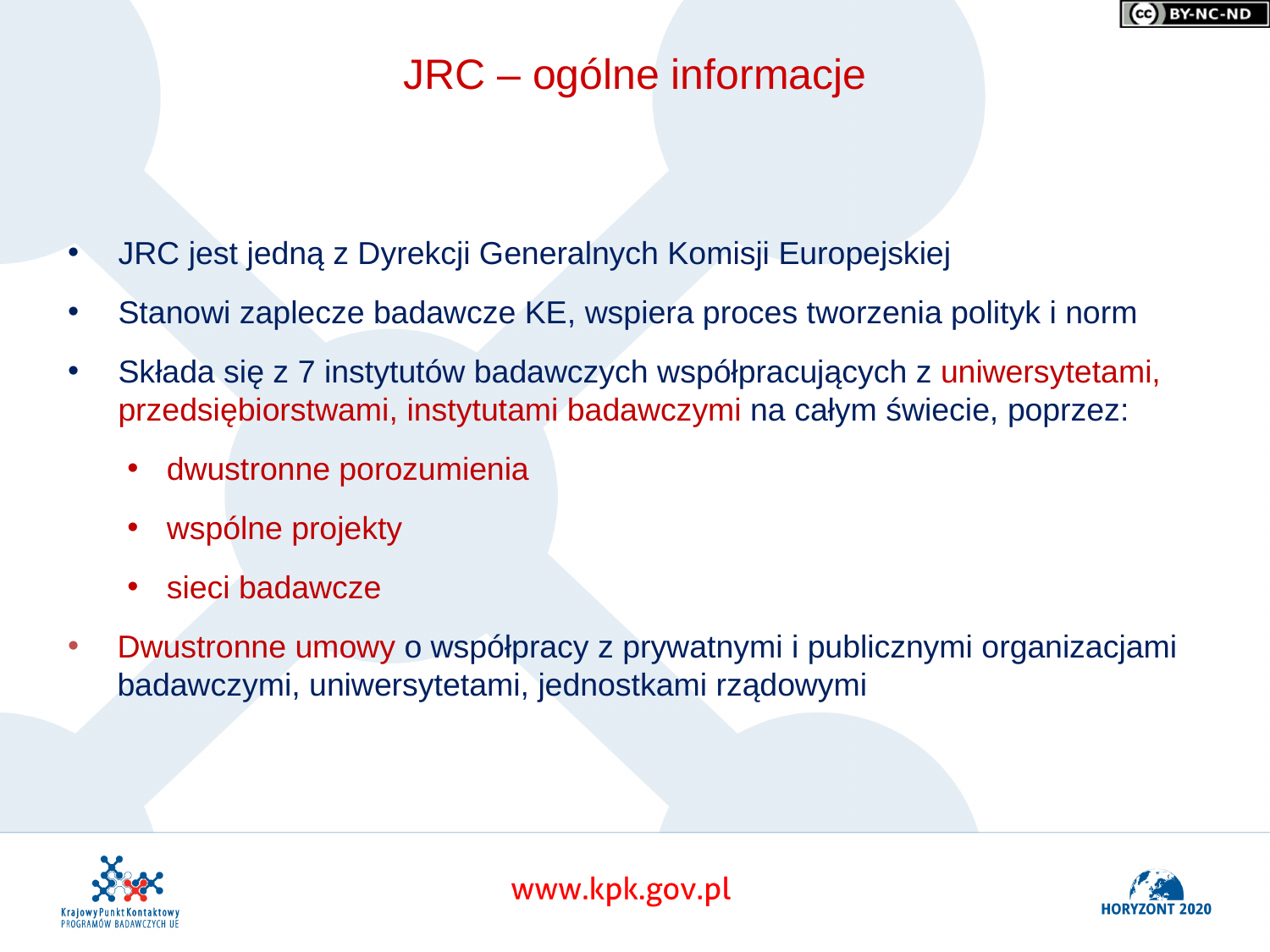

# JRC – ogólne informacje
JRC jest jedną z Dyrekcji Generalnych Komisji Europejskiej
Stanowi zaplecze badawcze KE, wspiera proces tworzenia polityk i norm
Składa się z 7 instytutów badawczych współpracujących z uniwersytetami, przedsiębiorstwami, instytutami badawczymi na całym świecie, poprzez:
dwustronne porozumienia
wspólne projekty
sieci badawcze
Dwustronne umowy o współpracy z prywatnymi i publicznymi organizacjami badawczymi, uniwersytetami, jednostkami rządowymi